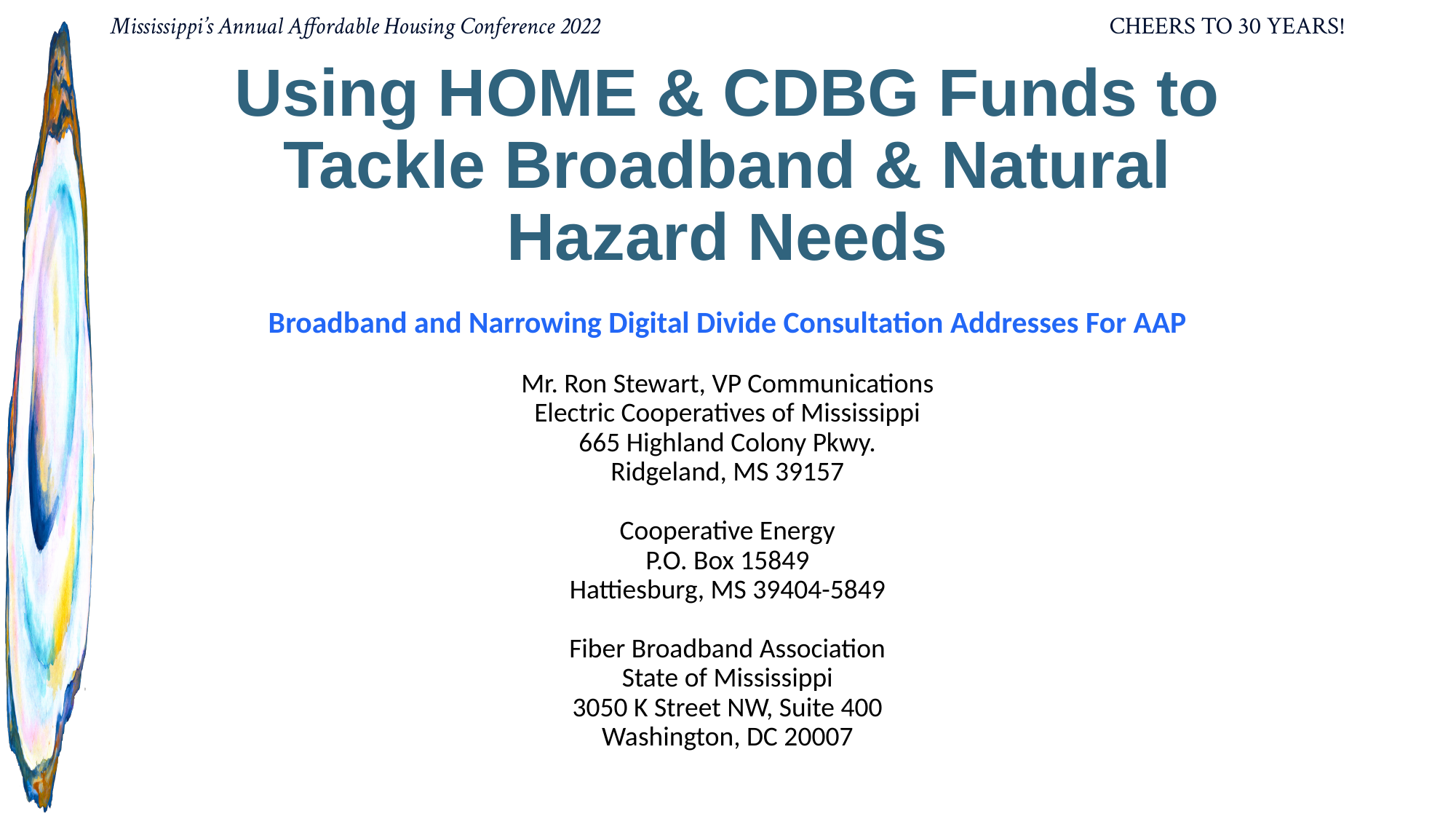

# Using HOME & CDBG Funds to Tackle Broadband & Natural Hazard Needs
Broadband and Narrowing Digital Divide Consultation Addresses For AAP

Mr. Ron Stewart, VP Communications
Electric Cooperatives of Mississippi
665 Highland Colony Pkwy.
Ridgeland, MS 39157

Cooperative Energy
P.O. Box 15849
Hattiesburg, MS 39404-5849

Fiber Broadband Association
State of Mississippi
3050 K Street NW, Suite 400
Washington, DC 20007